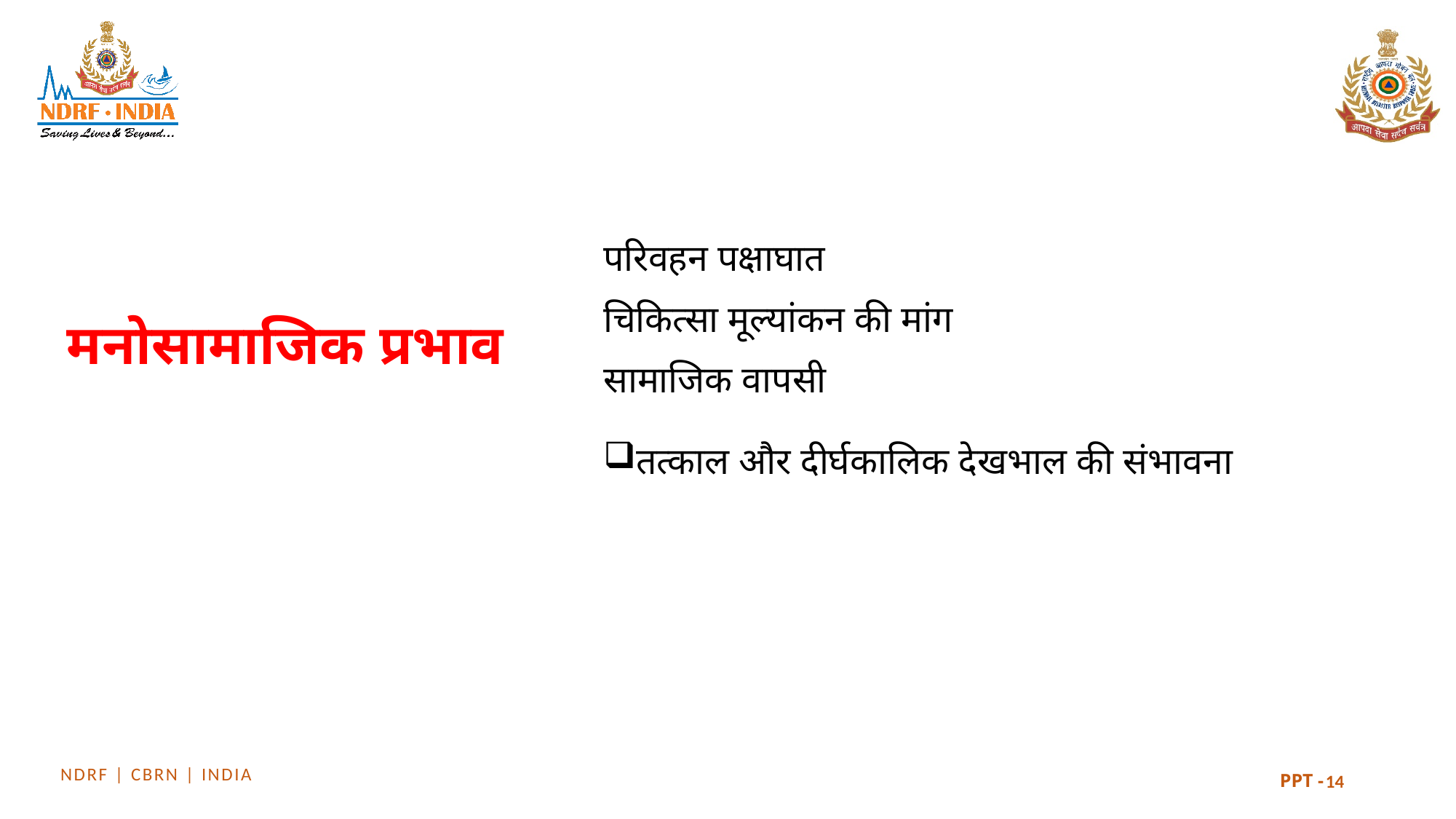

परिवहन पक्षाघात
चिकित्सा मूल्यांकन की मांग
सामाजिक वापसी
तत्काल और दीर्घकालिक देखभाल की संभावना
# मनोसामाजिक प्रभाव
14